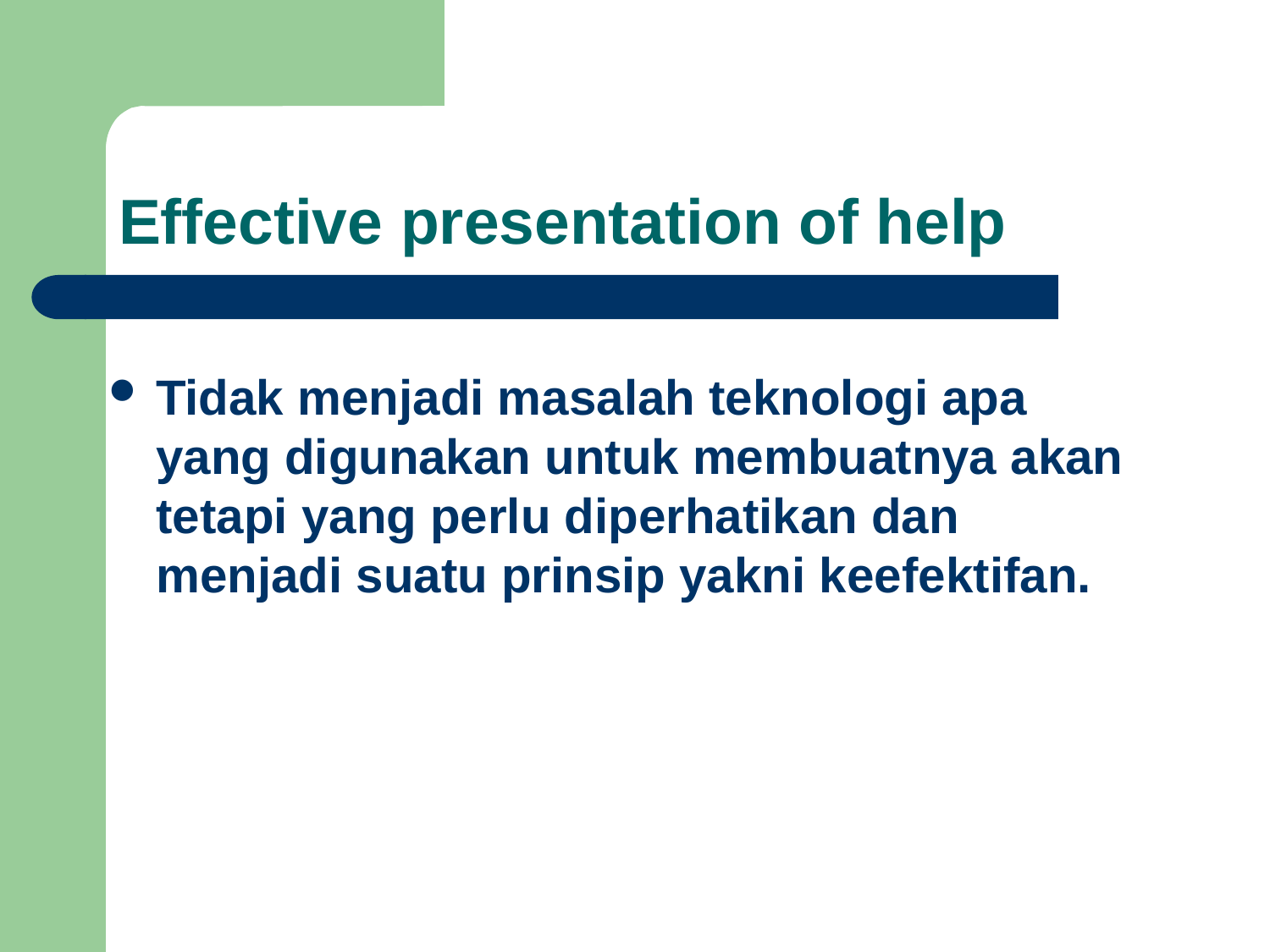

# Effective presentation of help
Tidak menjadi masalah teknologi apa yang digunakan untuk membuatnya akan tetapi yang perlu diperhatikan dan menjadi suatu prinsip yakni keefektifan.